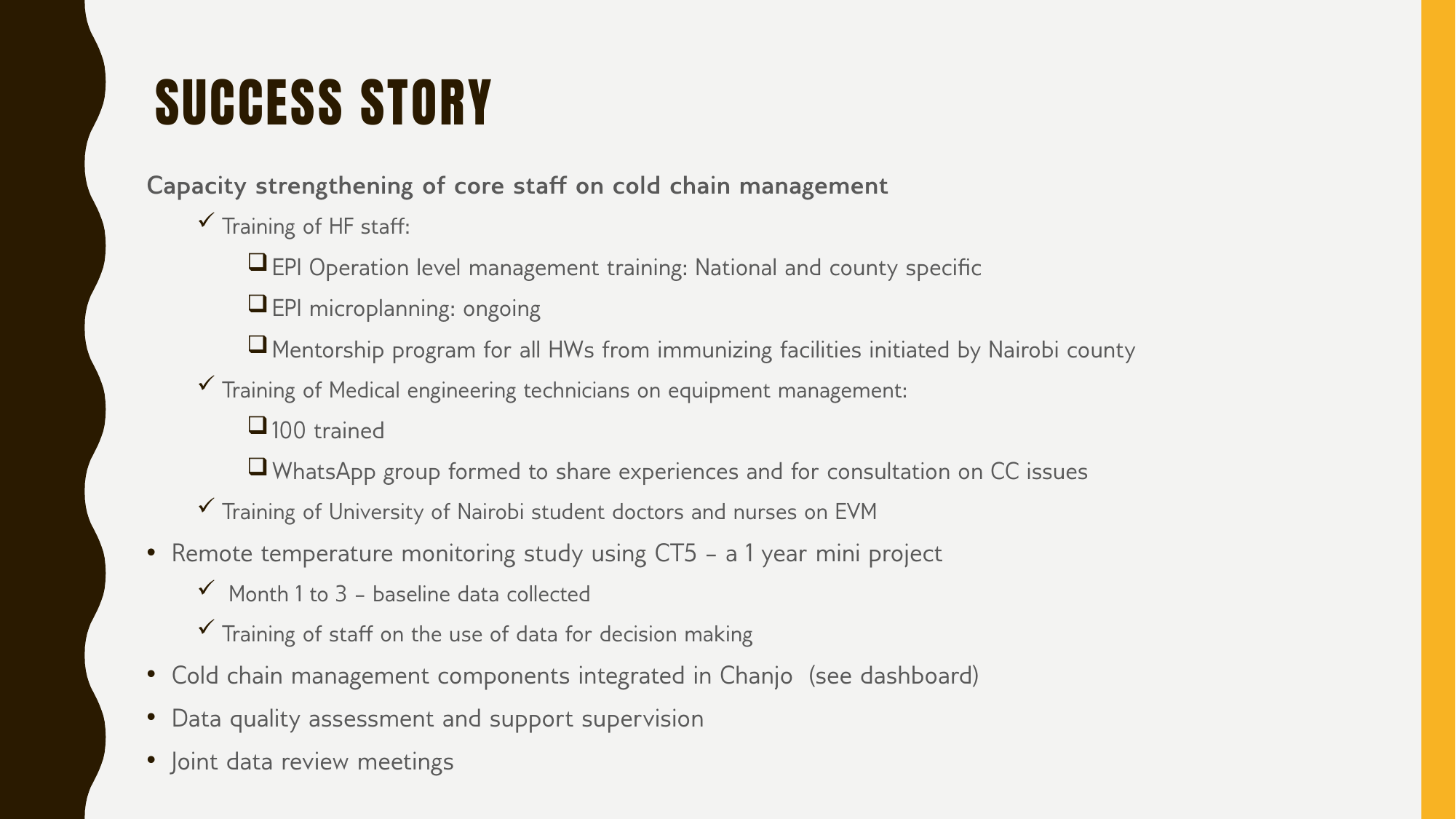

# Success story
Capacity strengthening of core staff on cold chain management
Training of HF staff:
EPI Operation level management training: National and county specific
EPI microplanning: ongoing
Mentorship program for all HWs from immunizing facilities initiated by Nairobi county
Training of Medical engineering technicians on equipment management:
100 trained
WhatsApp group formed to share experiences and for consultation on CC issues
Training of University of Nairobi student doctors and nurses on EVM
Remote temperature monitoring study using CT5 – a 1 year mini project
 Month 1 to 3 – baseline data collected
Training of staff on the use of data for decision making
Cold chain management components integrated in Chanjo  (see dashboard)
Data quality assessment and support supervision
Joint data review meetings